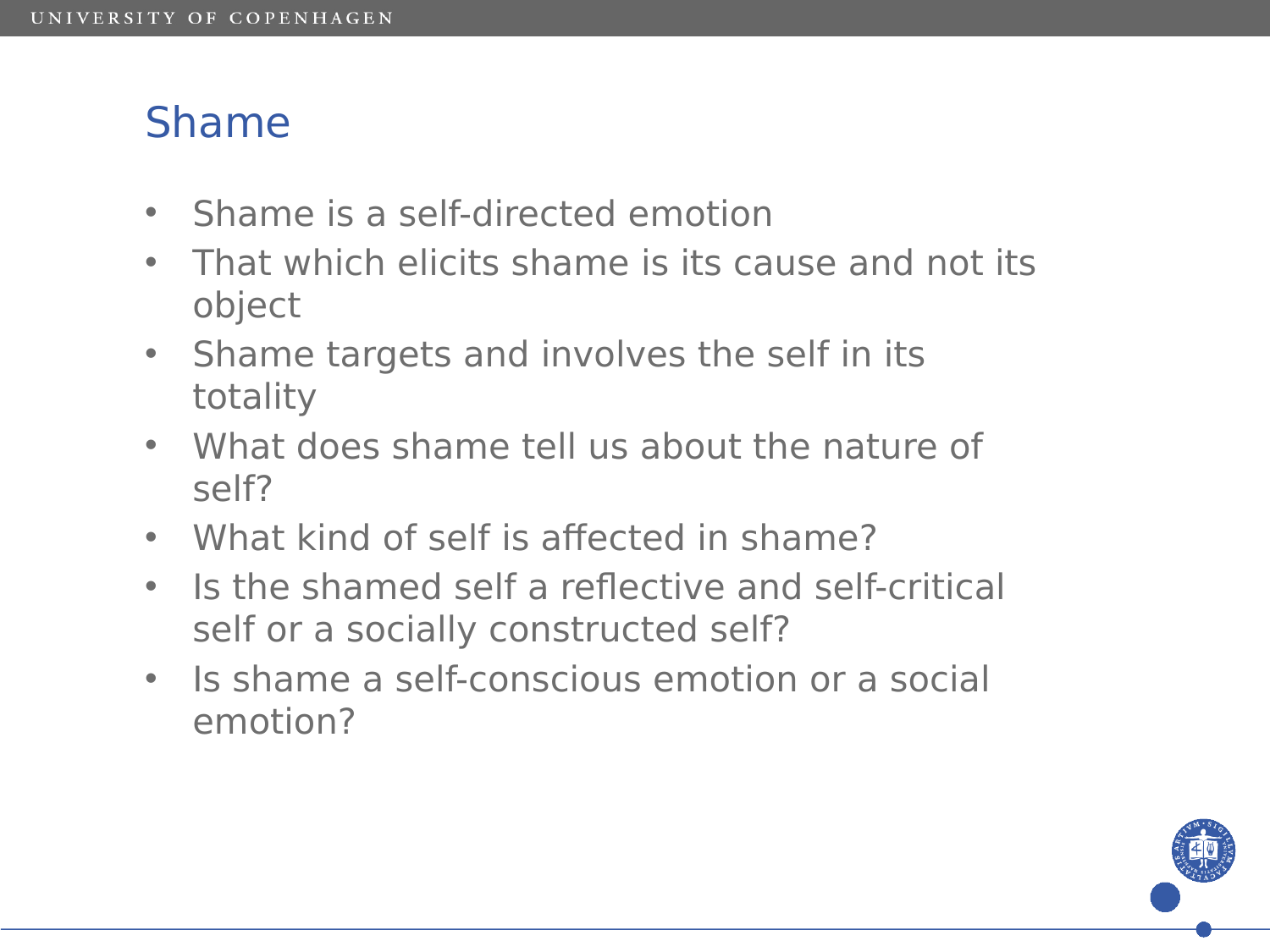

# Shame
Shame is a self-directed emotion
That which elicits shame is its cause and not its object
Shame targets and involves the self in its totality
What does shame tell us about the nature of self?
What kind of self is affected in shame?
Is the shamed self a reflective and self-critical self or a socially constructed self?
Is shame a self-conscious emotion or a social emotion?